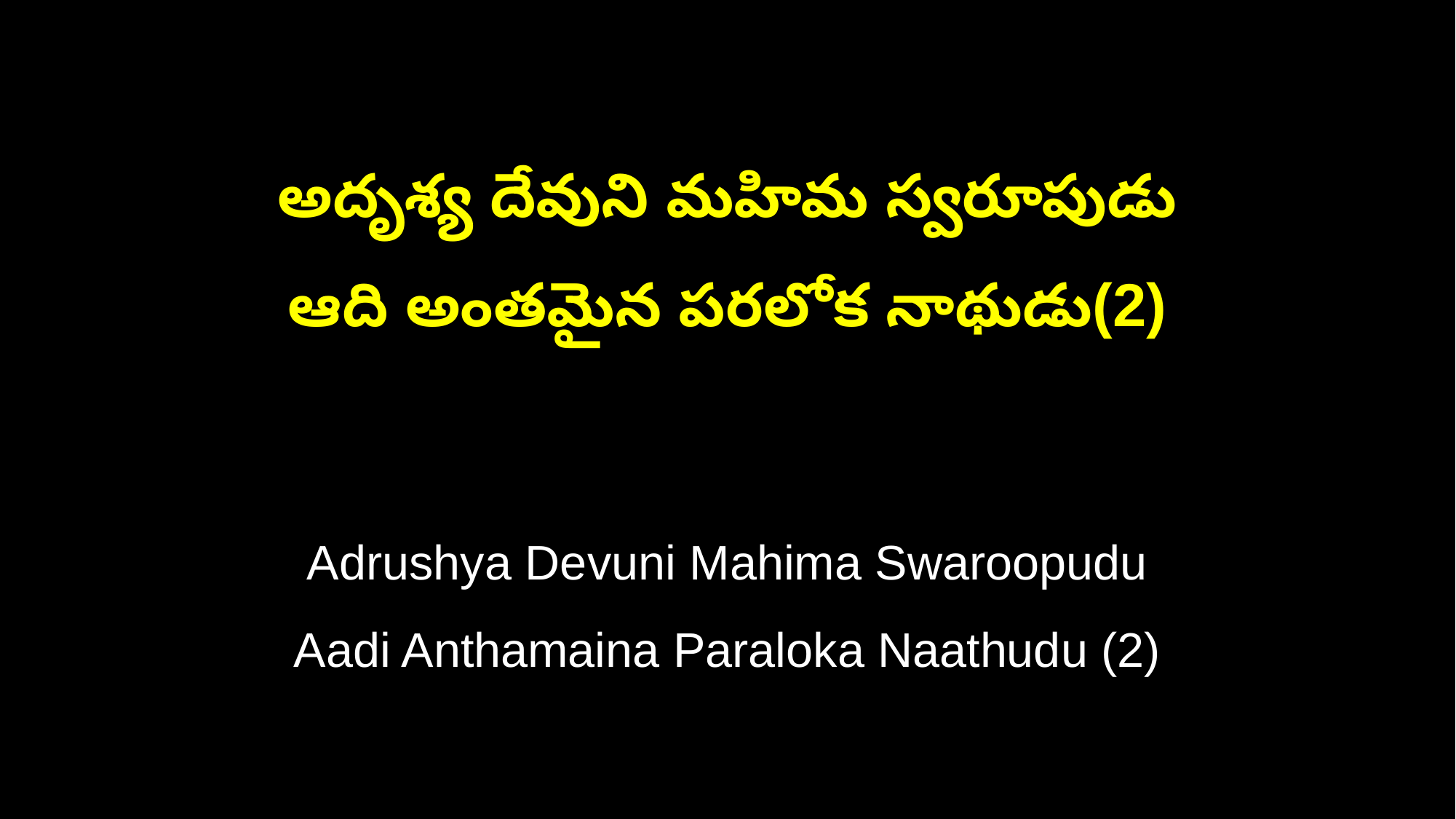

అదృశ్య దేవుని మహిమ స్వరూపుడు
ఆది అంతమైన పరలోక నాథుడు(2)
Adrushya Devuni Mahima Swaroopudu
Aadi Anthamaina Paraloka Naathudu (2)